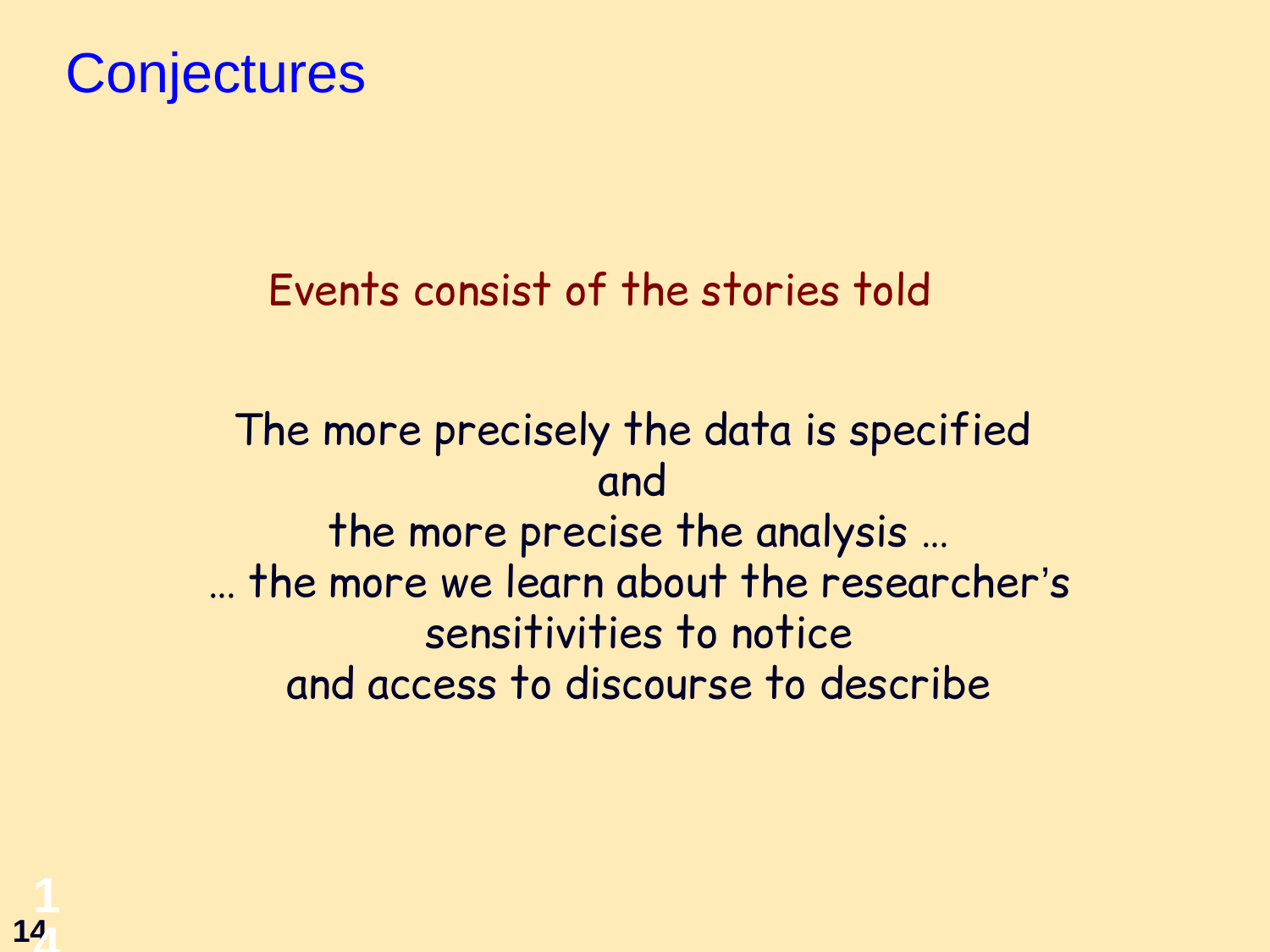

# Conjectures
Events consist of the stories told
The more precisely the data is specified
and
the more precise the analysis …
… the more we learn about the researcher’s sensitivities to notice
and access to discourse to describe
14